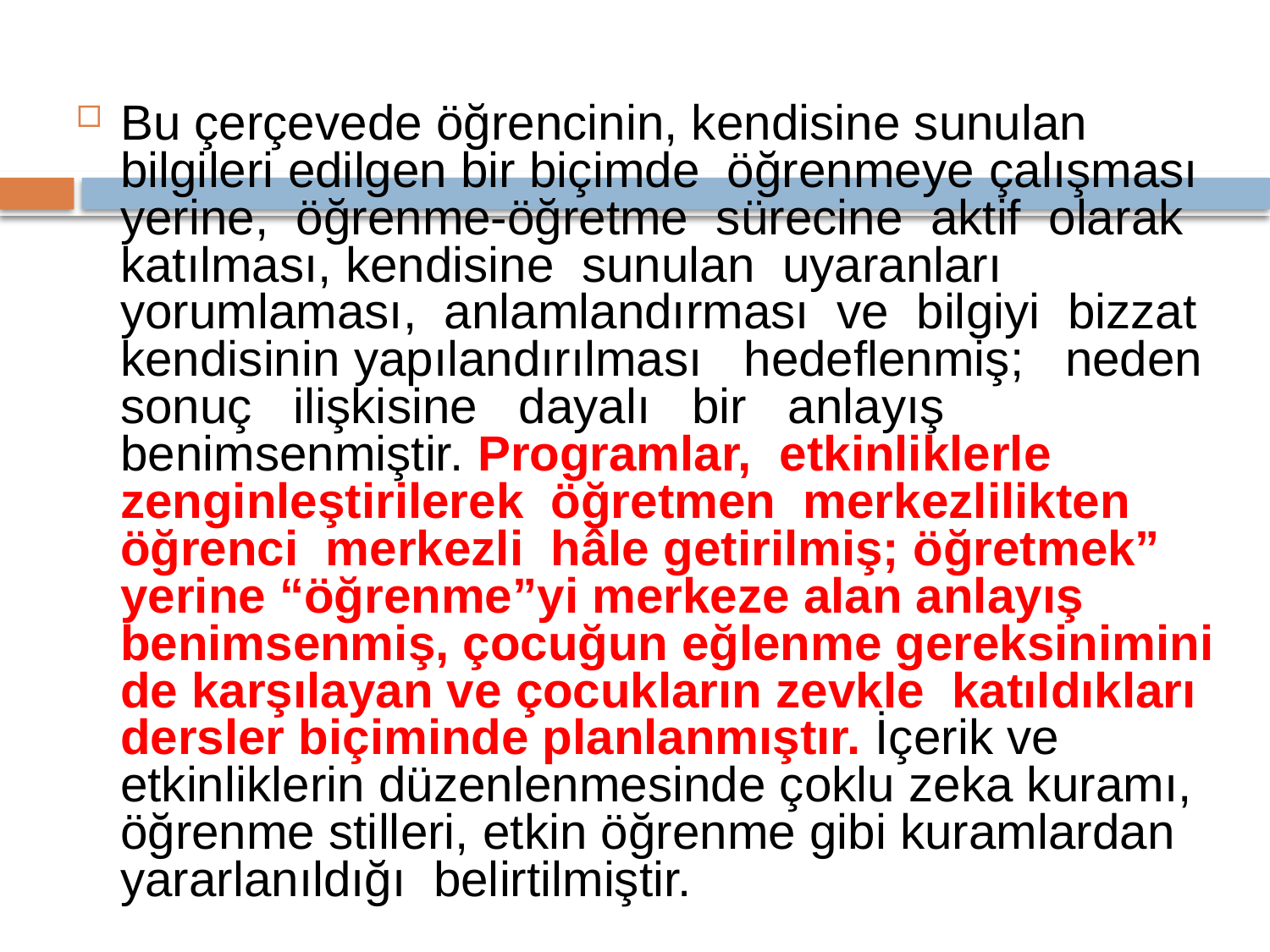

Bu çerçevede öğrencinin, kendisine sunulan bilgileri edilgen bir biçimde  öğrenmeye çalışması yerine,  öğrenme-öğretme  sürecine  aktif  olarak  katılması, kendisine  sunulan  uyaranları  yorumlaması,  anlamlandırması  ve  bilgiyi  bizzat  kendisinin yapılandırılması   hedeflenmiş;   neden   sonuç   ilişkisine   dayalı   bir   anlayış   benimsenmiştir. Programlar,  etkinliklerle   zenginleştirilerek  öğretmen  merkezlilikten  öğrenci  merkezli  hâle getirilmiş; öğretmek” yerine “öğrenme”yi merkeze alan anlayış benimsenmiş, çocuğun eğlenme gereksinimini de karşılayan ve çocukların zevkle  katıldıkları dersler biçiminde planlanmıştır. İçerik ve etkinliklerin düzenlenmesinde çoklu zeka kuramı,  öğrenme stilleri, etkin öğrenme gibi kuramlardan  yararlanıldığı  belirtilmiştir.